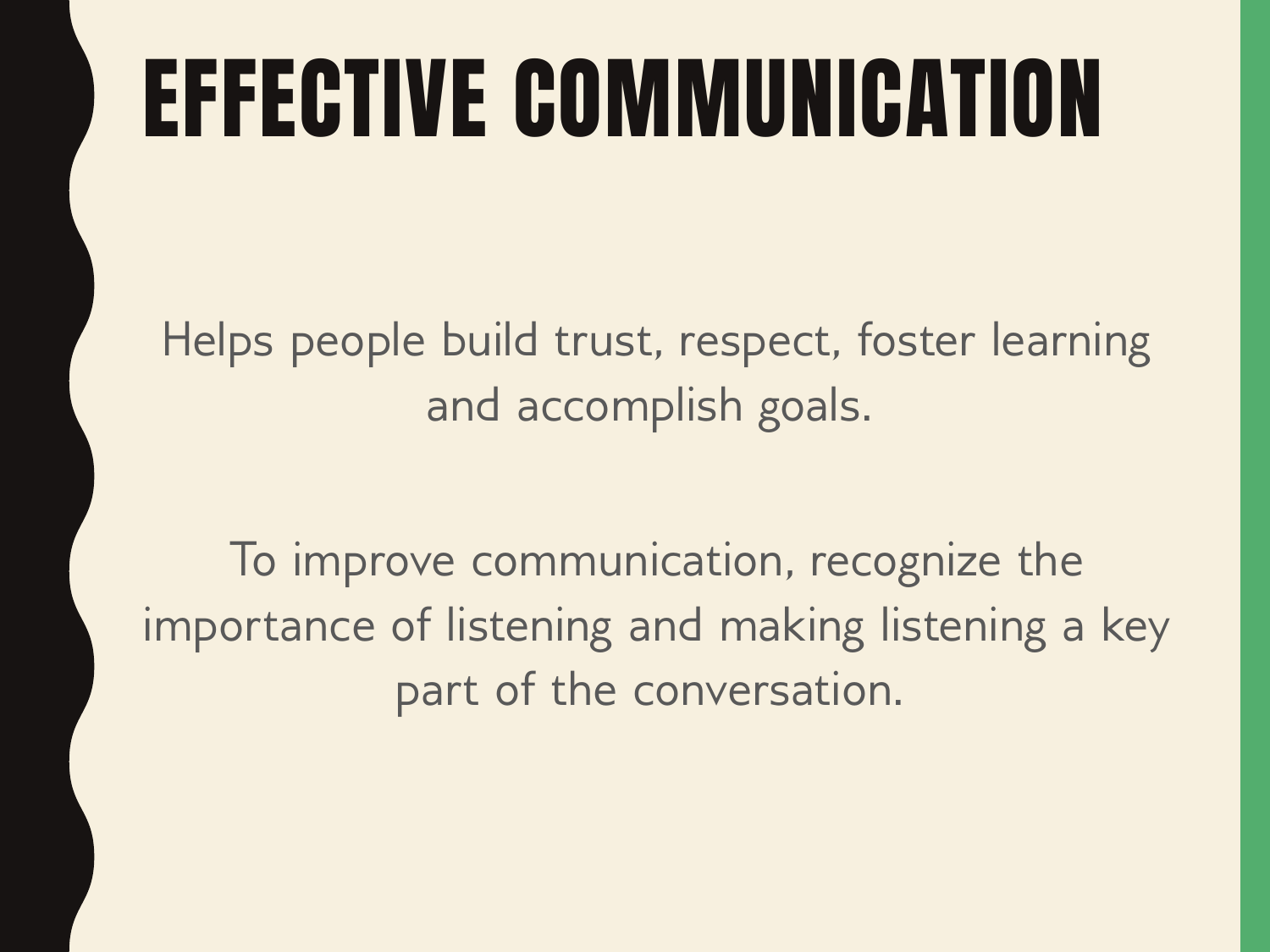

# Effective Communication
Helps people build trust, respect, foster learning and accomplish goals.

To improve communication, recognize the importance of listening and making listening a key part of the conversation.